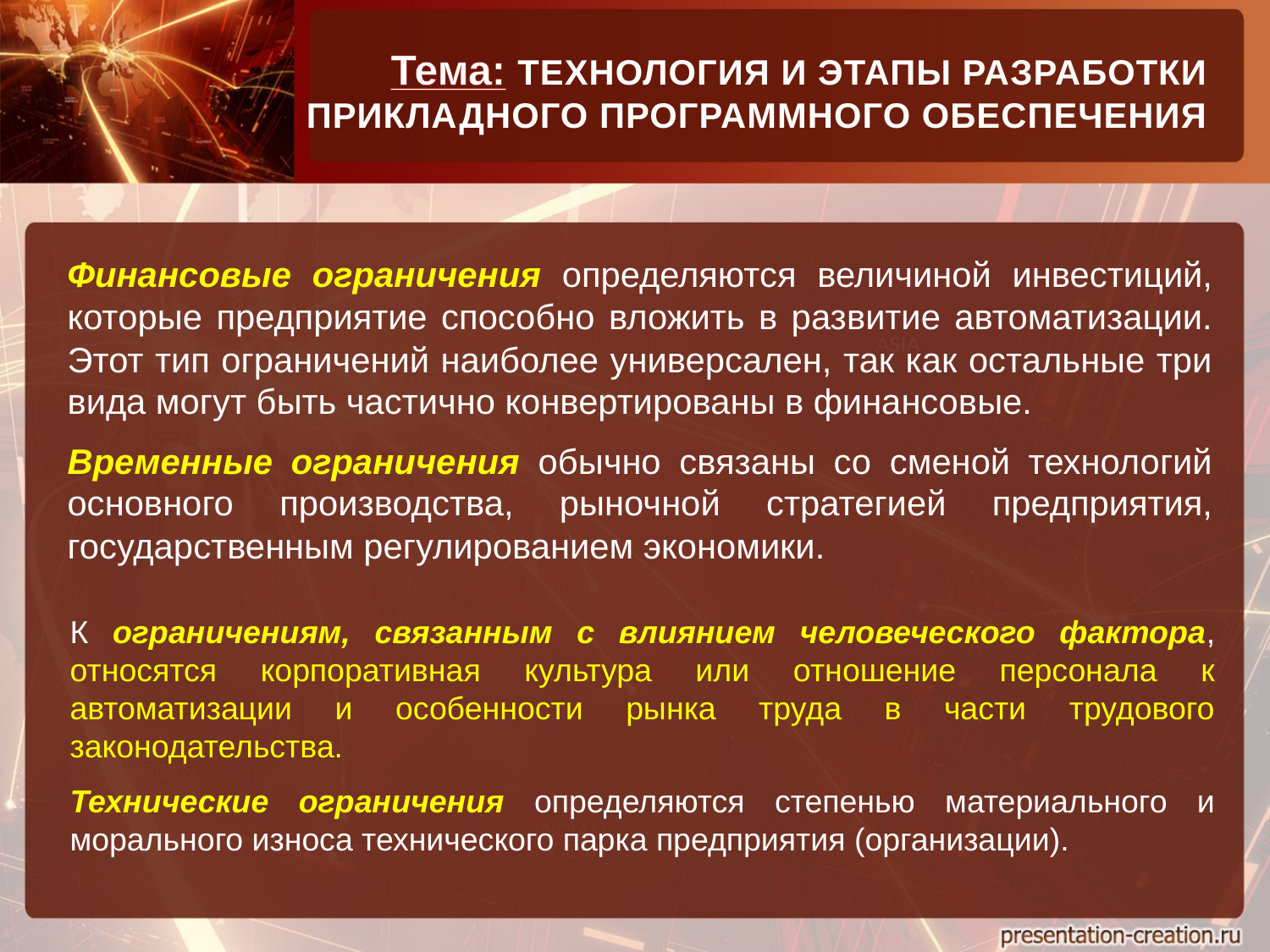

Тема: ТЕХНОЛОГИЯ И ЭТАПЫ РАЗРАБОТКИ
ПРИКЛАДНОГО ПРОГРАММНОГО ОБЕСПЕЧЕНИЯ
Финансовые ограничения определяются величиной инвестиций, которые предприятие способно вложить в развитие автоматизации. Этот тип ограничений наиболее универсален, так как остальные три вида могут быть частично конвертированы в финансовые.

Временные ограничения обычно связаны со сменой технологий основного производства, рыночной стратегией предприятия, государственным регулированием экономики.
К ограничениям, связанным с влиянием человеческого фактора, относятся корпоративная культура или отношение персонала к автоматизации и особенности рынка труда в части трудового законодательства.

Технические ограничения определяются степенью материального и морального износа технического парка предприятия (организации).